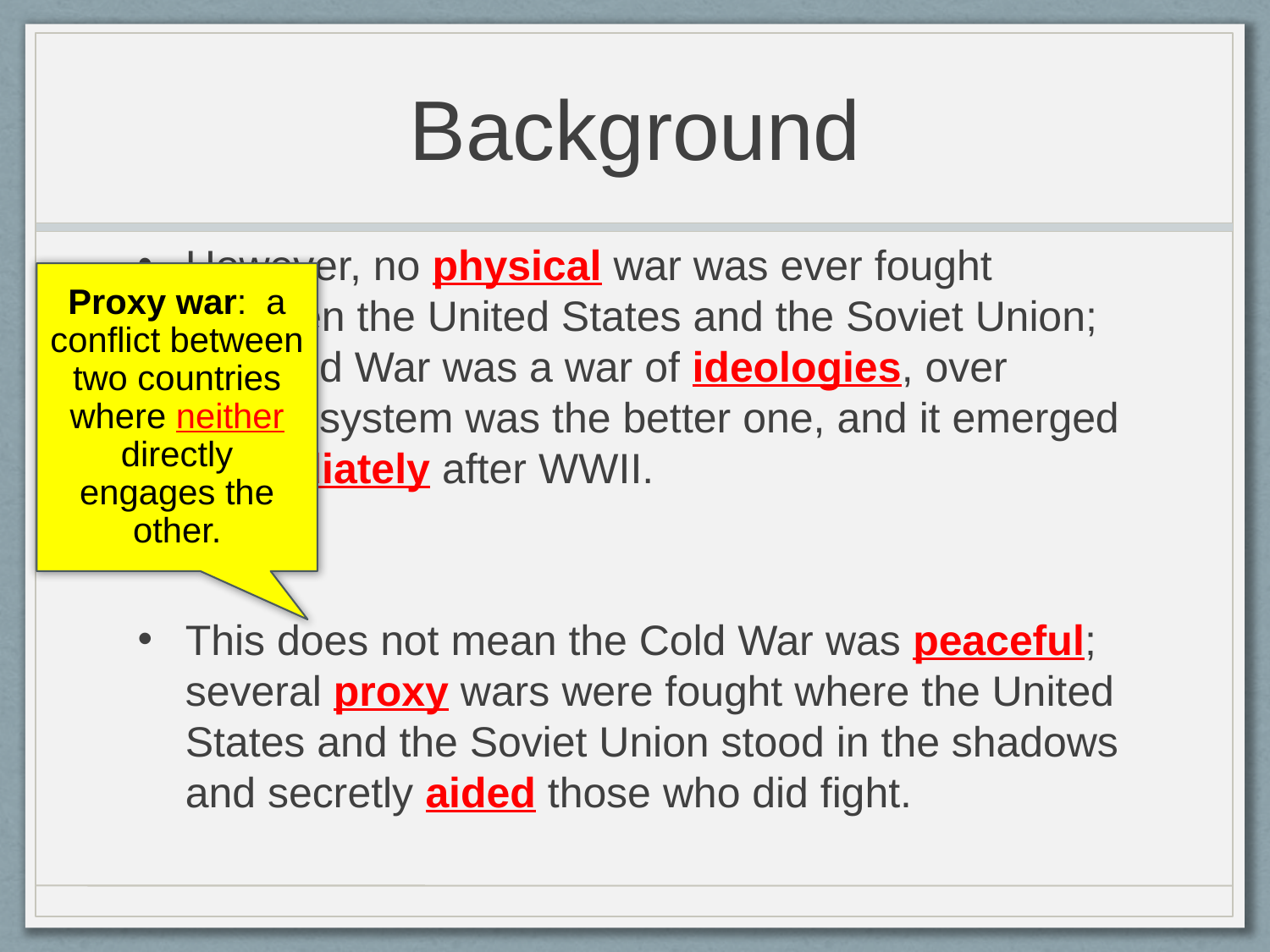

# Background
However, no physical war was ever fought between the United States and the Soviet Union; the Cold War was a war of ideologies, over whose system was the better one, and it emerged immediately after WWII.

This does not mean the Cold War was peaceful; several proxy wars were fought where the United States and the Soviet Union stood in the shadows and secretly aided those who did fight.

Proxy war:  a conflict between two countries where neither directly engages the other.